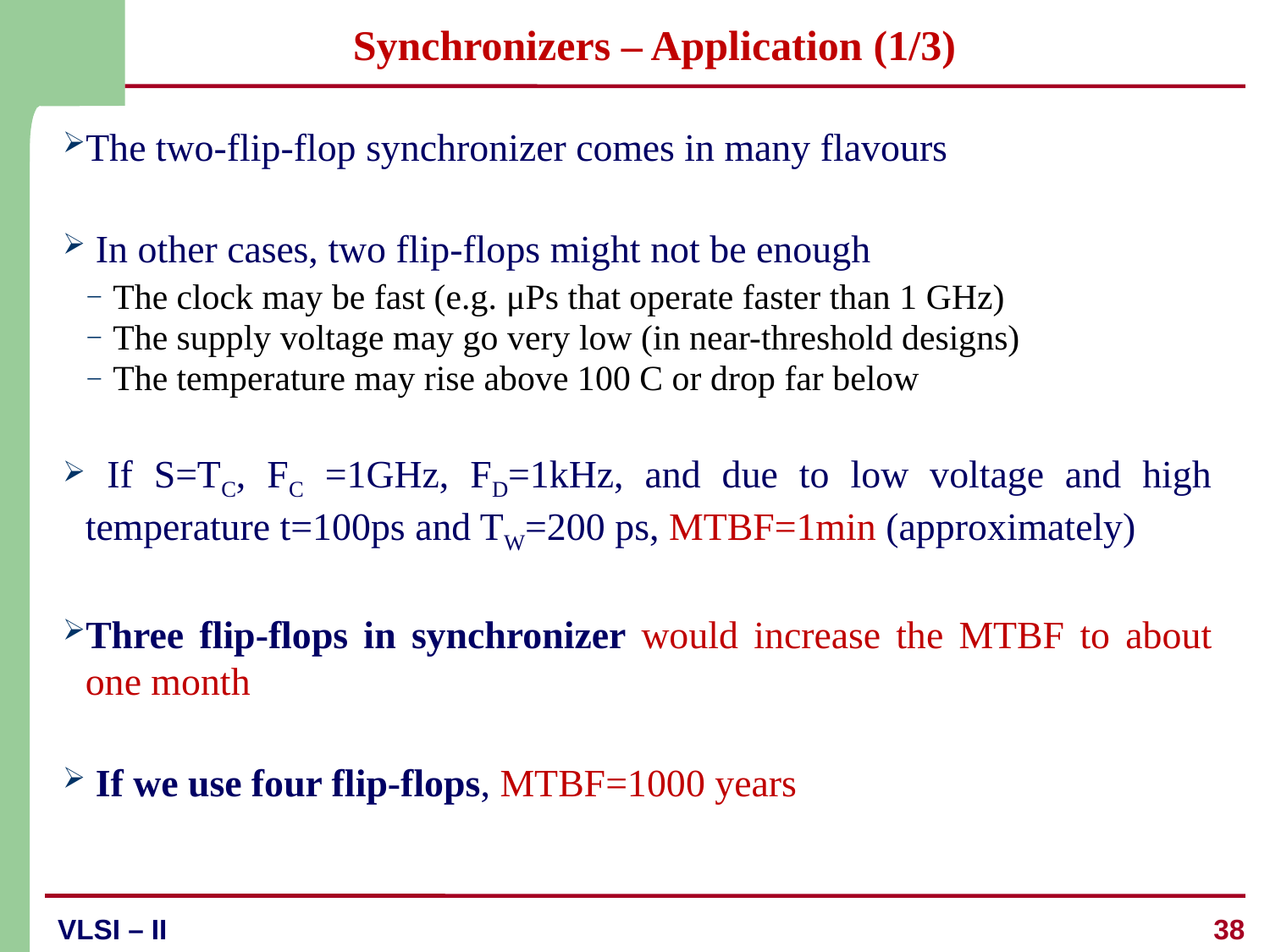

# Synchronizers – Application (1/3)
The two-flip-flop synchronizer comes in many flavours

 In other cases, two flip-flops might not be enough
The clock may be fast (e.g. μPs that operate faster than 1 GHz)
The supply voltage may go very low (in near-threshold designs)
The temperature may rise above 100 C or drop far below

 If S=TC, FC =1GHz, FD=1kHz, and due to low voltage and high temperature t=100ps and TW=200 ps, MTBF=1min (approximately)

Three flip-flops in synchronizer would increase the MTBF to about one month

 If we use four flip-flops, MTBF=1000 years
38
VLSI – II